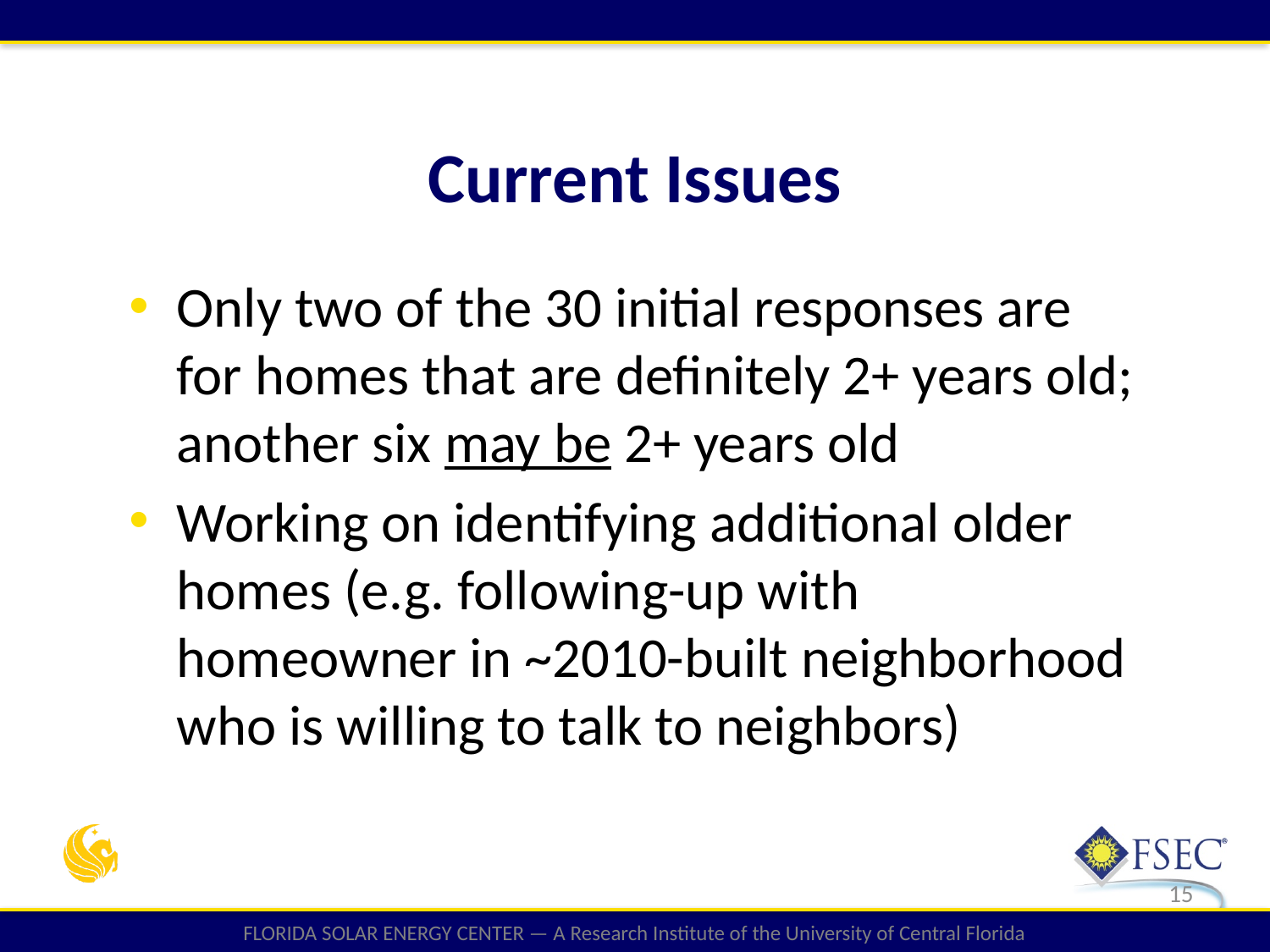

Current Issues
Only two of the 30 initial responses are for homes that are definitely 2+ years old; another six may be 2+ years old
Working on identifying additional older homes (e.g. following-up with homeowner in ~2010-built neighborhood who is willing to talk to neighbors)

15